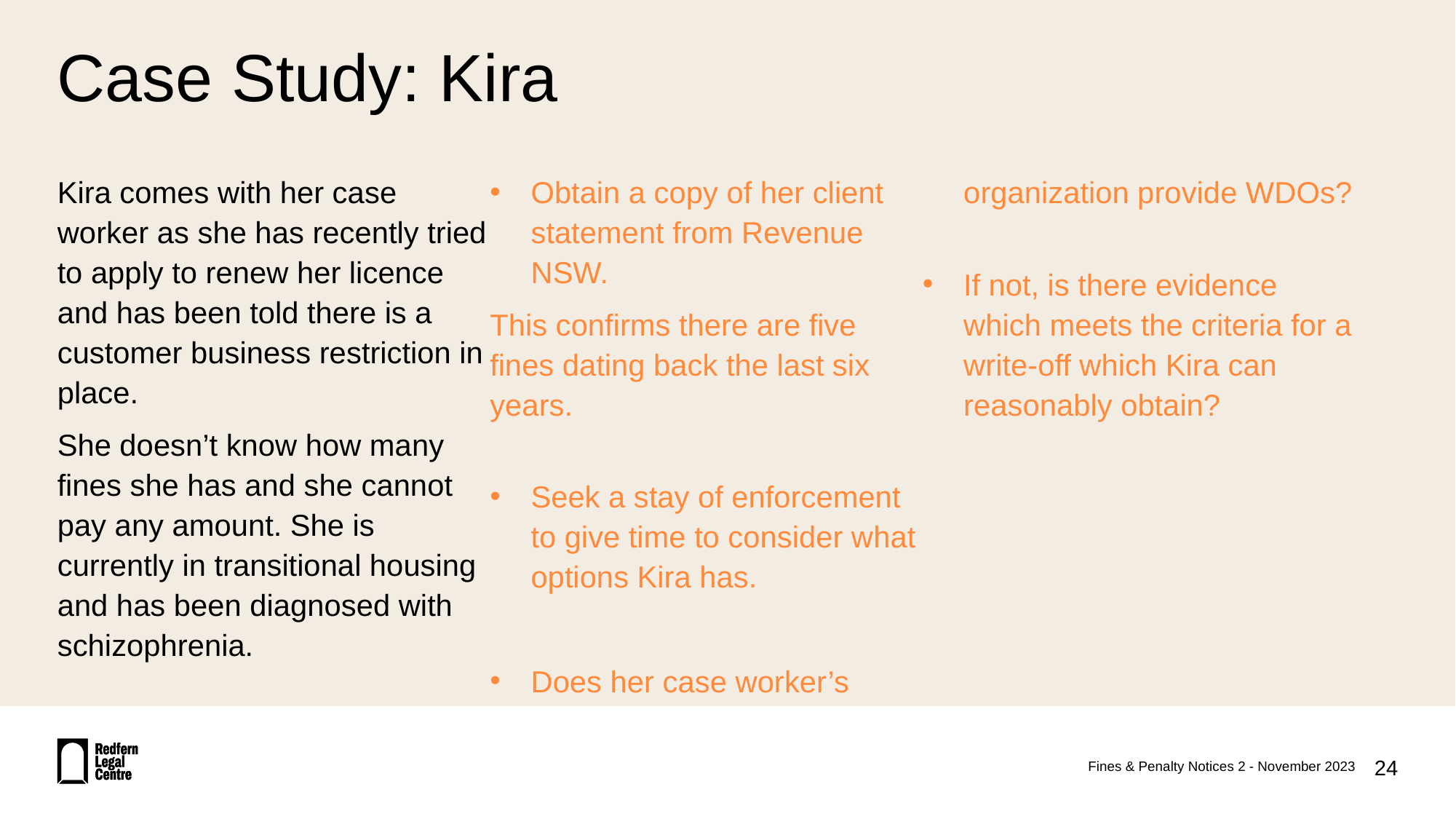

# Case Study: Kira
Kira comes with her case worker as she has recently tried to apply to renew her licence and has been told there is a customer business restriction in place.
She doesn’t know how many fines she has and she cannot pay any amount. She is currently in transitional housing and has been diagnosed with schizophrenia.
Obtain a copy of her client  statement from Revenue NSW.
This confirms there are five fines dating back the last six years.
Seek a stay of enforcement to give time to consider what options Kira has.

Does her case worker’s organization provide WDOs?
If not, is there evidence which meets the criteria for a write-off which Kira can reasonably obtain?

24
Fines & Penalty Notices 2 - November 2023